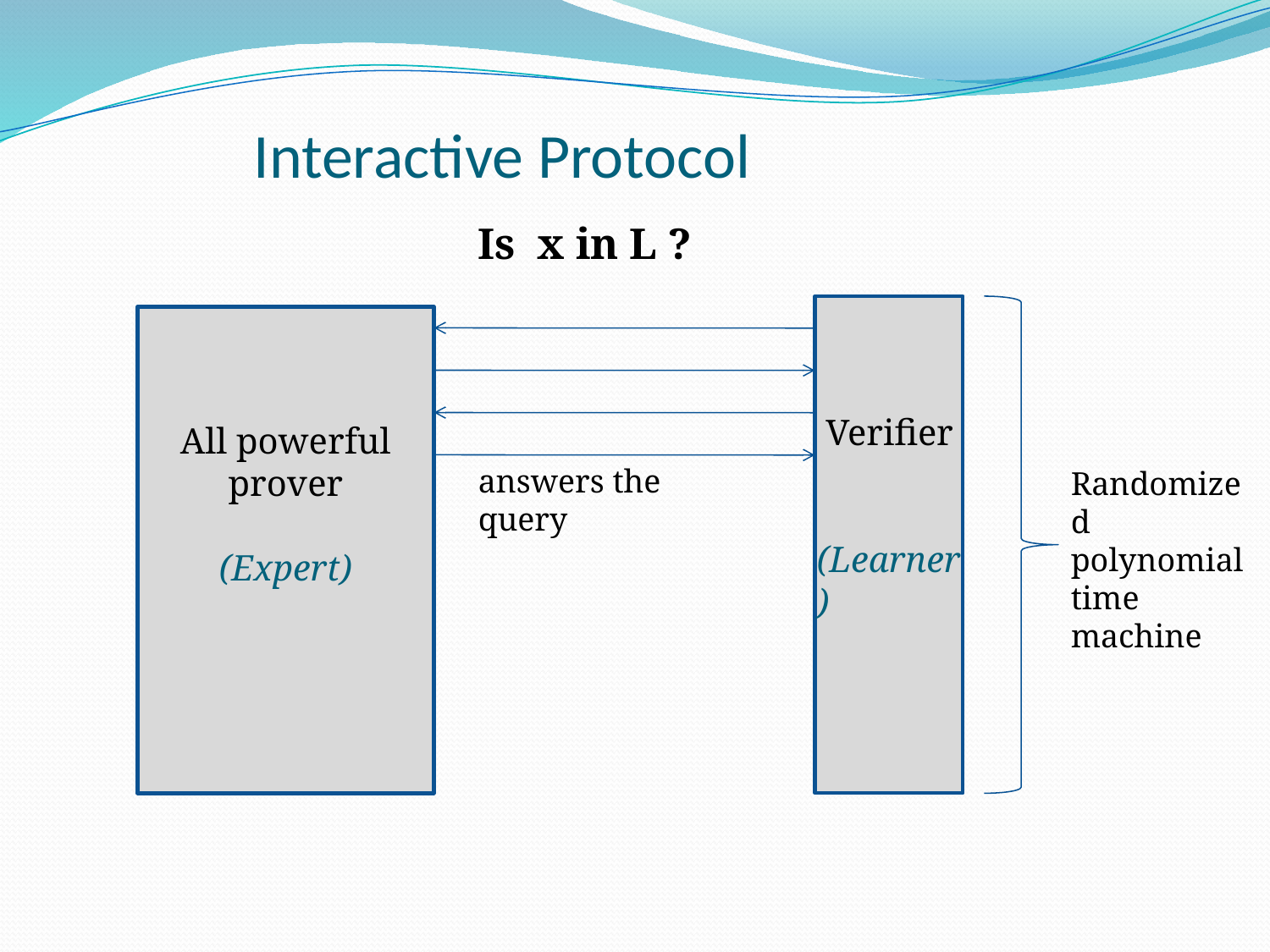

# Interactive Protocol
Is  x in L ?

 Verifier

(Learner)
All powerful prover

(Expert)
answers the query
Randomized polynomial time machine